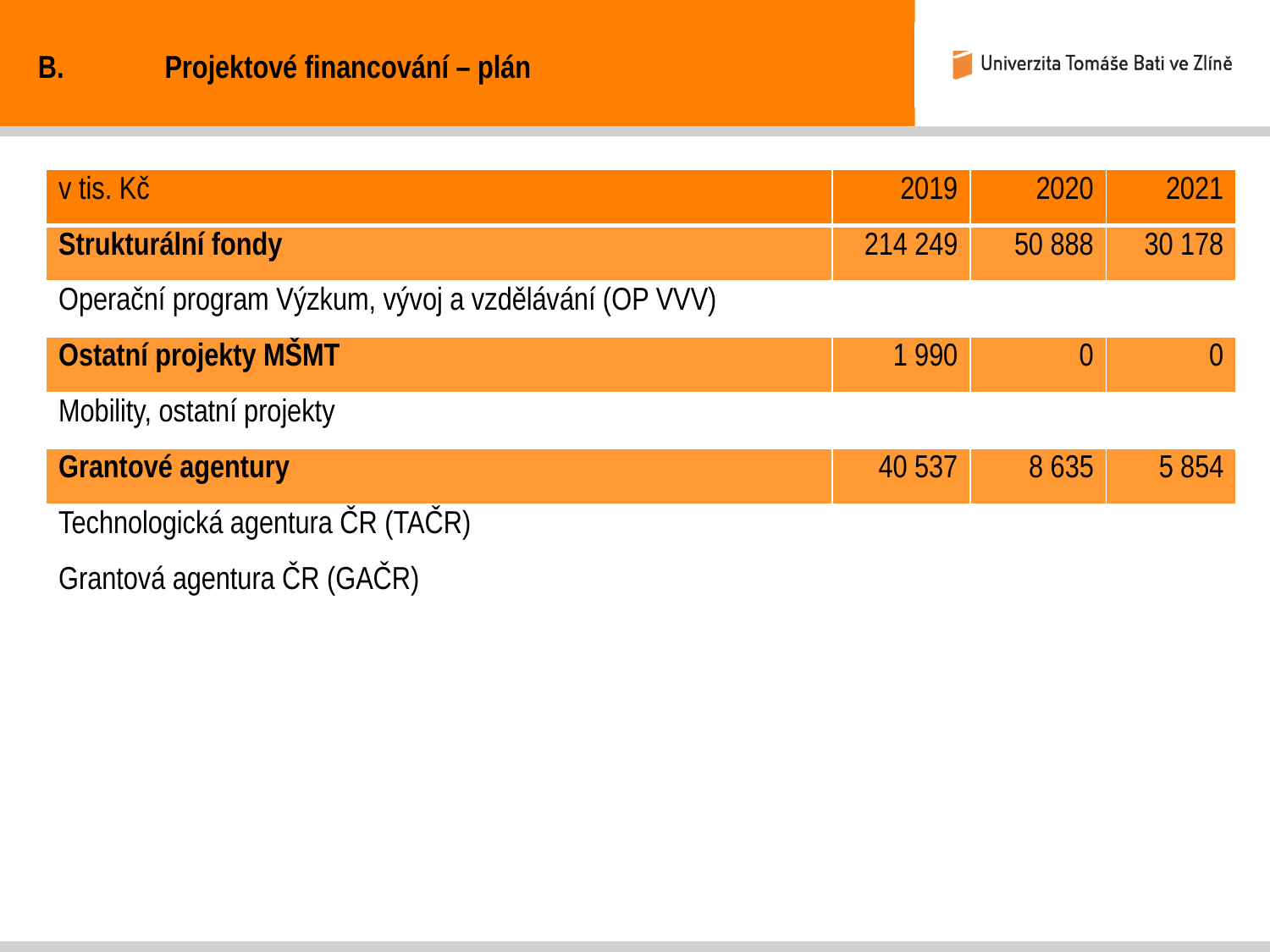

B.	Projektové financování – plán
| v tis. Kč | 2019 | 2020 | 2021 |
| --- | --- | --- | --- |
| Strukturální fondy | 214 249 | 50 888 | 30 178 |
| Operační program Výzkum, vývoj a vzdělávání (OP VVV) |  |  |  |
| Ostatní projekty MŠMT | 1 990 | 0 | 0 |
| Mobility, ostatní projekty |  |  |  |
| Grantové agentury | 40 537 | 8 635 | 5 854 |
| Technologická agentura ČR (TAČR) |  |  |  |
| Grantová agentura ČR (GAČR) |  |  |  |